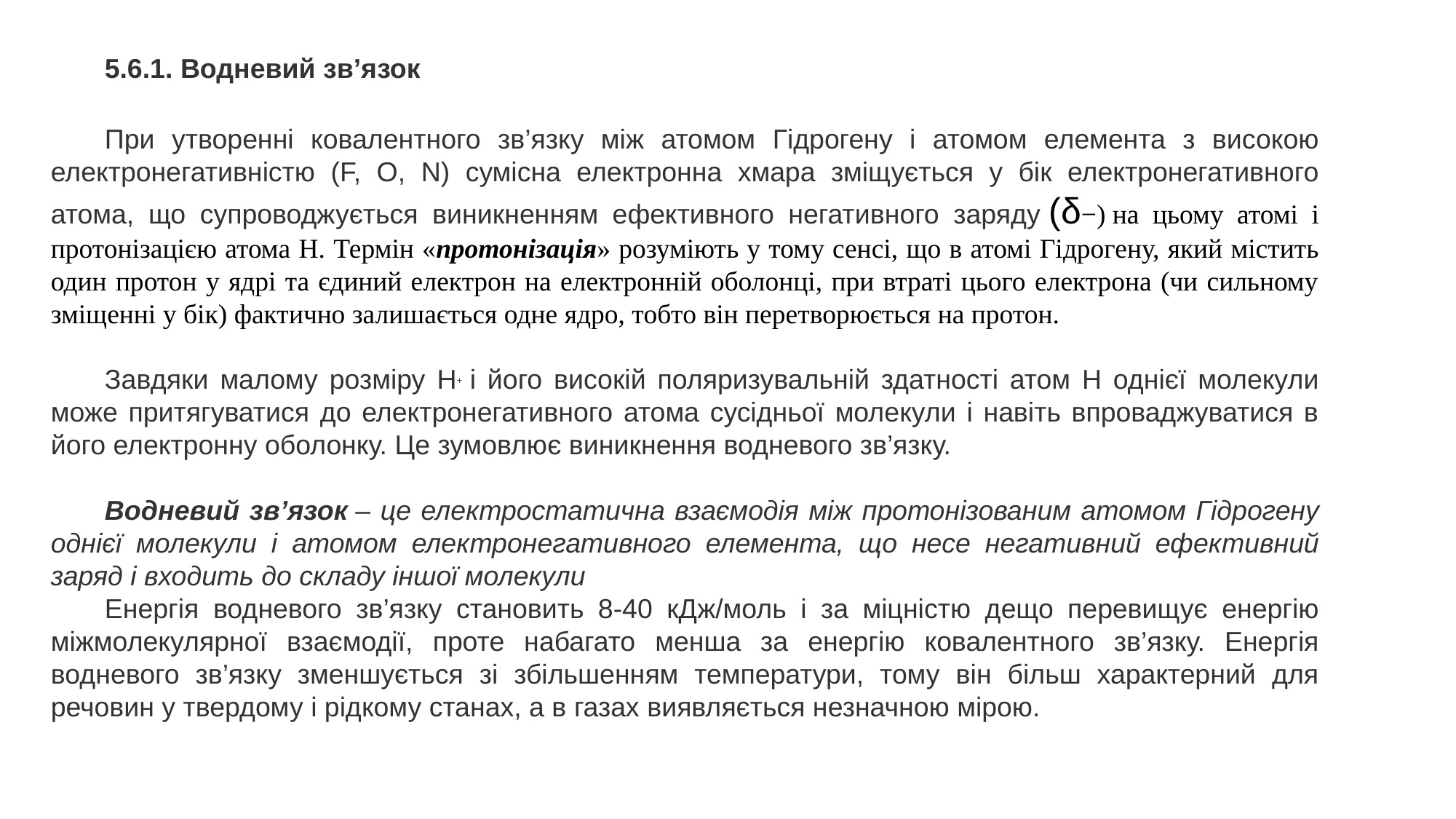

5.6.1. Водневий зв’язок

При утворенні ковалентного зв’язку між атомом Гідрогену і атомом елемента з високою електронегативністю (F, O, N) сумісна електронна хмара зміщується у бік електронегативного атома, що супроводжується виникненням ефективного негативного заряду (δ−) на цьому атомі і протонізацією атома Н. Термін «протонізація» розуміють у тому сенсі, що в атомі Гідрогену, який містить один протон у ядрі та єдиний електрон на електронній оболонці, при втраті цього електрона (чи сильному зміщенні у бік) фактично залишається одне ядро, тобто він перетворюється на протон.

Завдяки малому розміру Н+ і його високій поляризувальній здатності атом Н однієї молекули може притягуватися до електронегативного атома сусідньої молекули і навіть впроваджуватися в його електронну оболонку. Це зумовлює виникнення водневого зв’язку.

Водневий зв’язок – це електростатична взаємодія між протонізованим атомом Гідрогену однієї молекули і атомом електронегативного елемента, що несе негативний ефективний заряд і входить до складу іншої молекули
Енергія водневого зв’язку становить 8-40 кДж/моль і за міцністю дещо перевищує енергію міжмолекулярної взаємодії, проте набагато менша за енергію ковалентного зв’язку. Енергія водневого зв’язку зменшується зі збільшенням температури, тому він більш характерний для речовин у твердому і рідкому станах, а в газах виявляється незначною мірою.